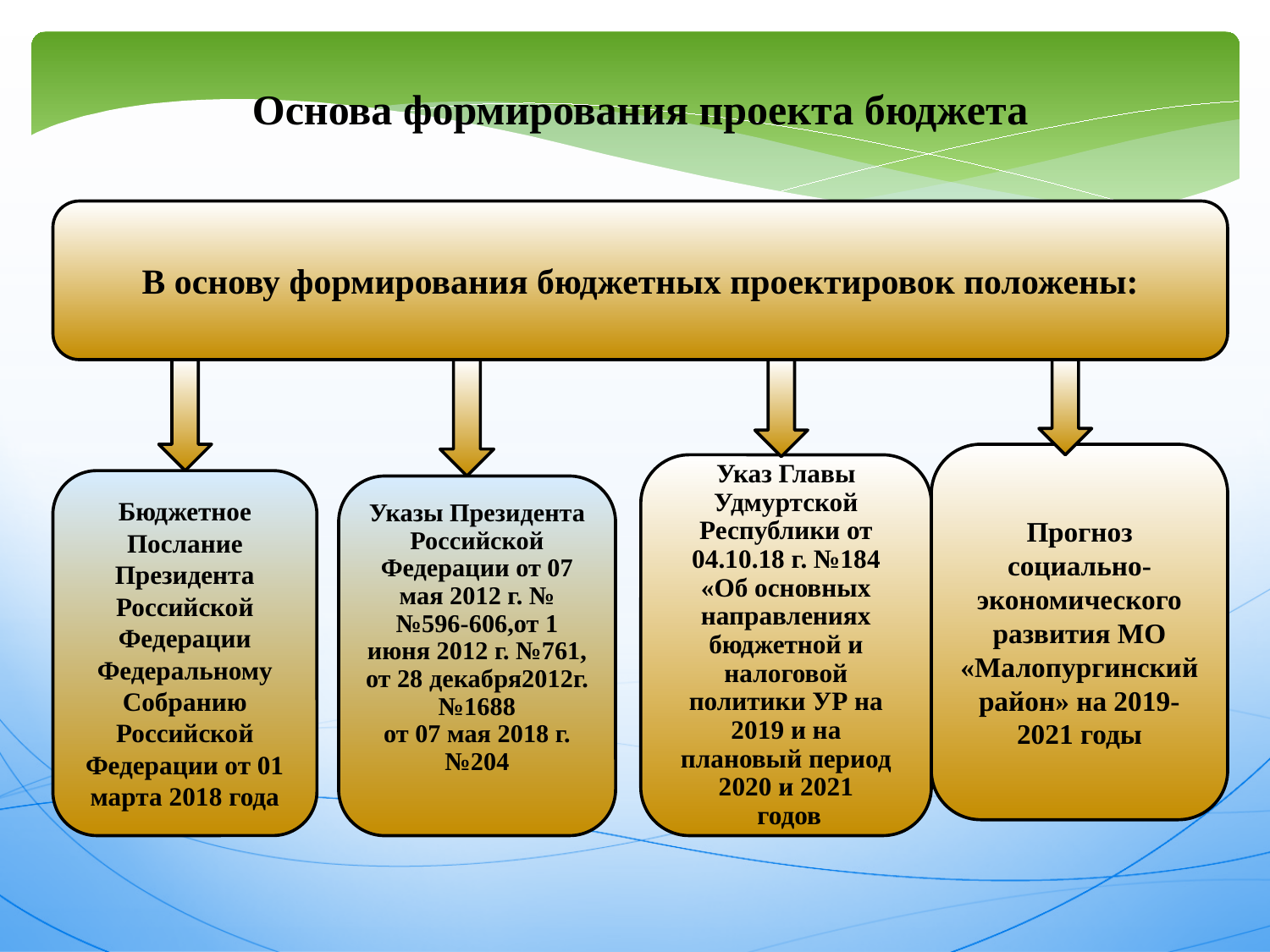

Основа формирования проекта бюджета
В основу формирования бюджетных проектировок положены:

Прогноз социально-экономического
развития МО «Малопургинский
район» на 2019-2021 годы
Указ Главы Удмуртской Республики от 04.10.18 г. №184 «Об основных направлениях бюджетной и налоговой политики УР на 2019 и на плановый период 2020 и 2021
 годов
Бюджетное
Послание Президента Российской
Федерации
Федеральному Собранию Российской Федерации от 01 марта 2018 года
Указы Президента Российской Федерации от 07 мая 2012 г. №№596-606,от 1 июня 2012 г. №761, от 28 декабря2012г.№1688
от 07 мая 2018 г. №204